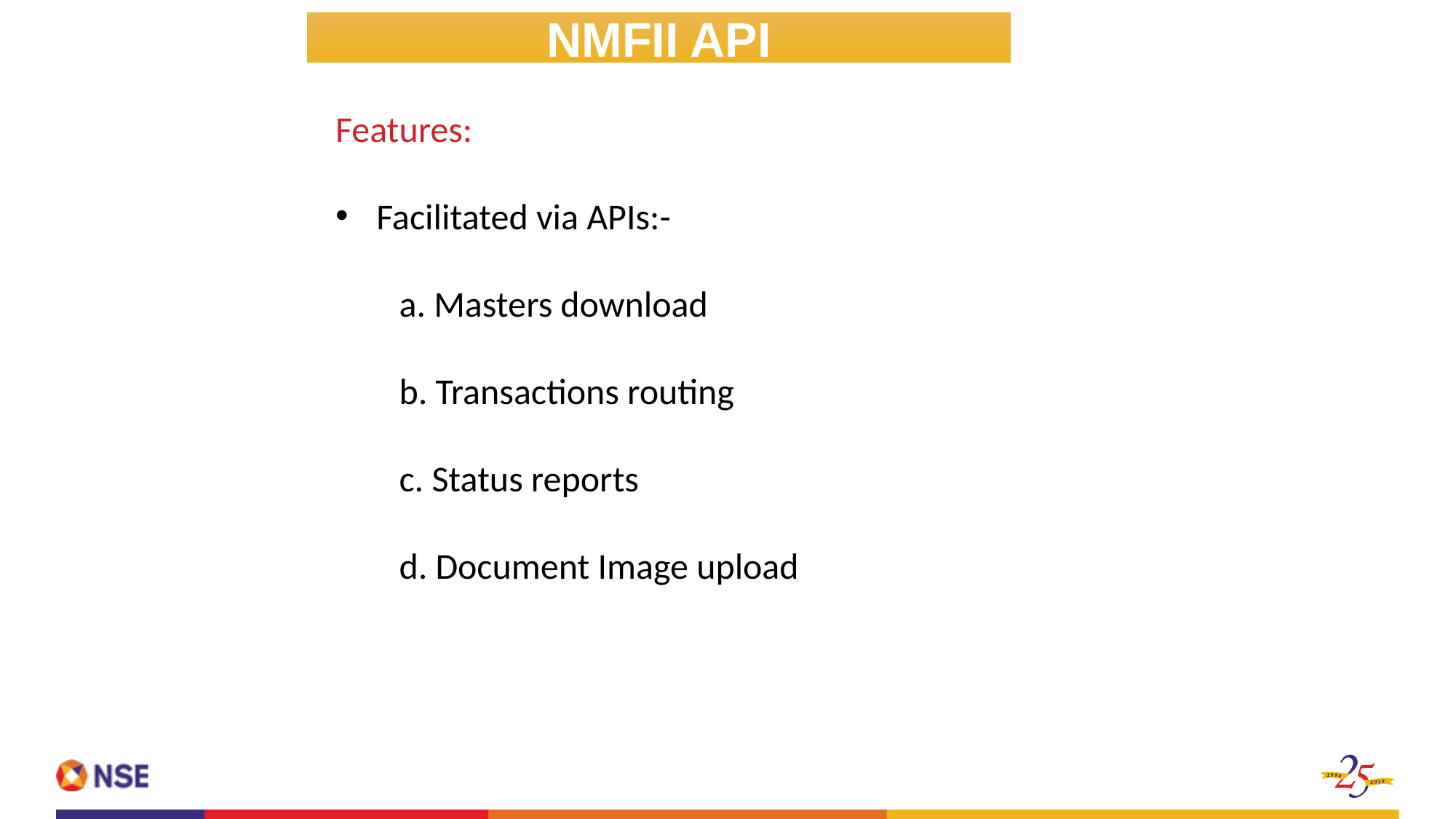

NMFII API
Features:

Facilitated via APIs:-

 Masters download

 Transactions routing

 Status reports

 Document Image upload